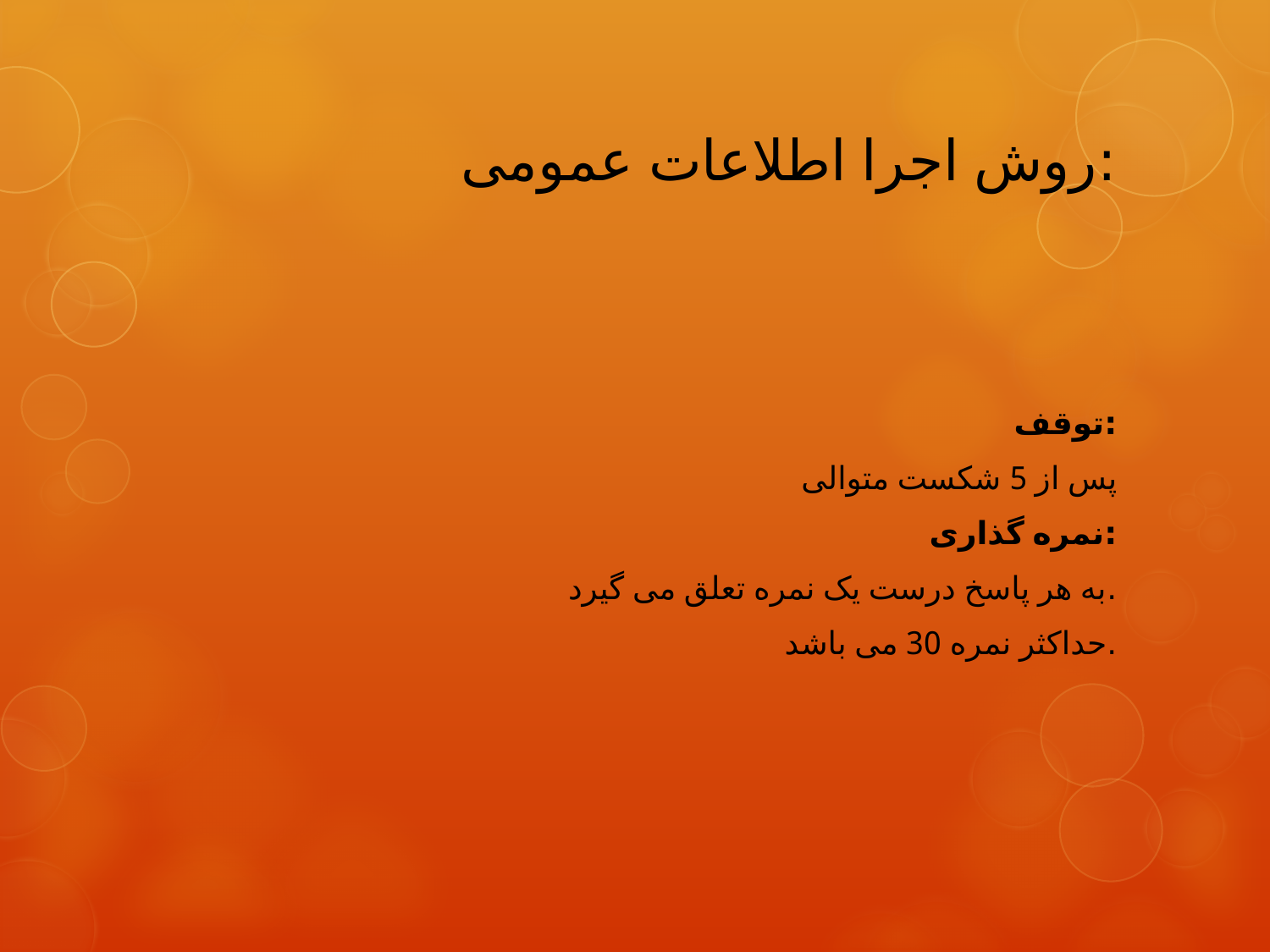

# روش اجرا اطلاعات عمومی:
توقف:
پس از 5 شکست متوالی
نمره گذاری:
به هر پاسخ درست یک نمره تعلق می گیرد.
حداکثر نمره 30 می باشد.